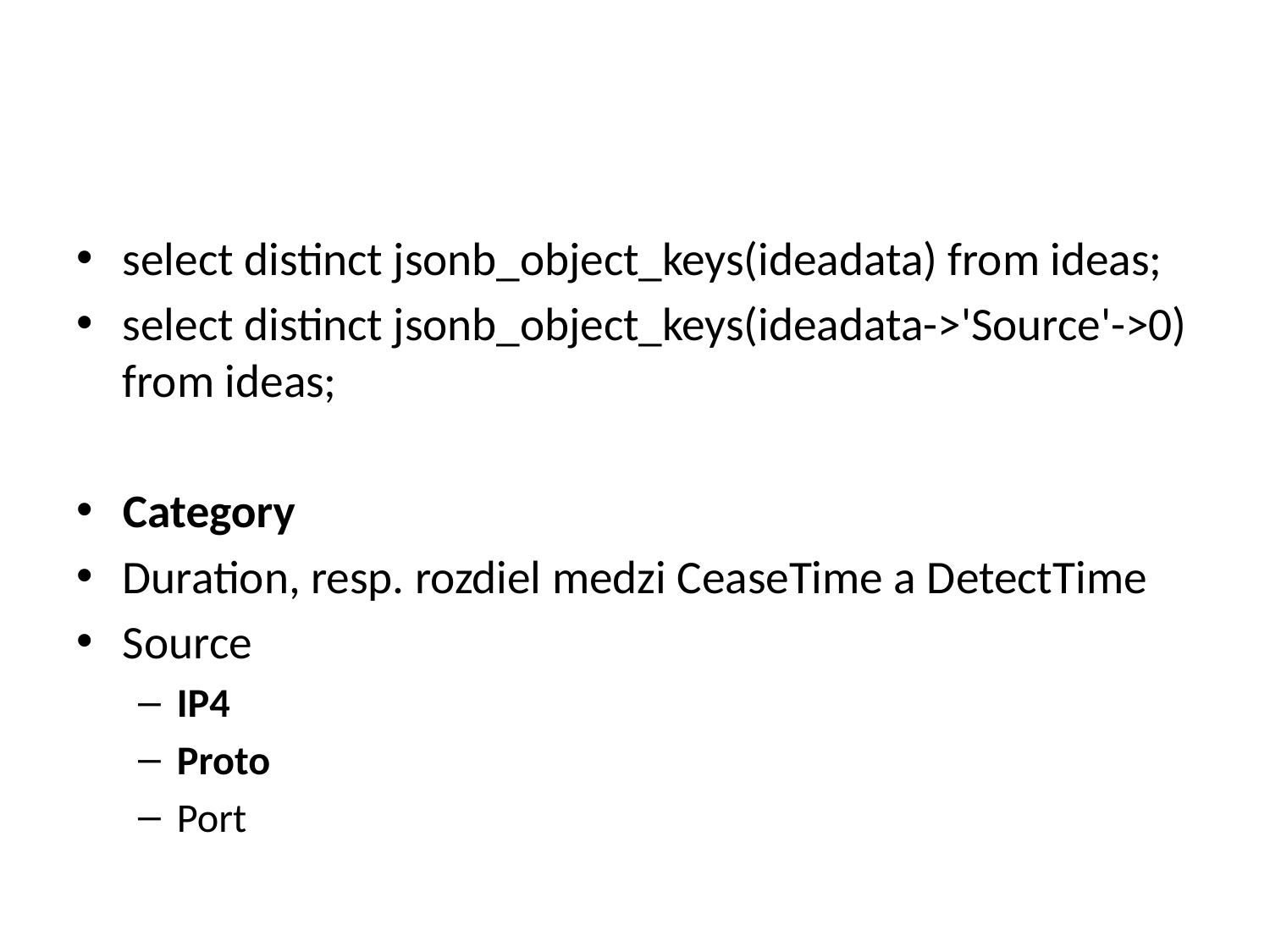

#
select distinct jsonb_object_keys(ideadata) from ideas;
select distinct jsonb_object_keys(ideadata->'Source'->0) from ideas;

Category
Duration, resp. rozdiel medzi CeaseTime a DetectTime
Source
IP4
Proto
Port